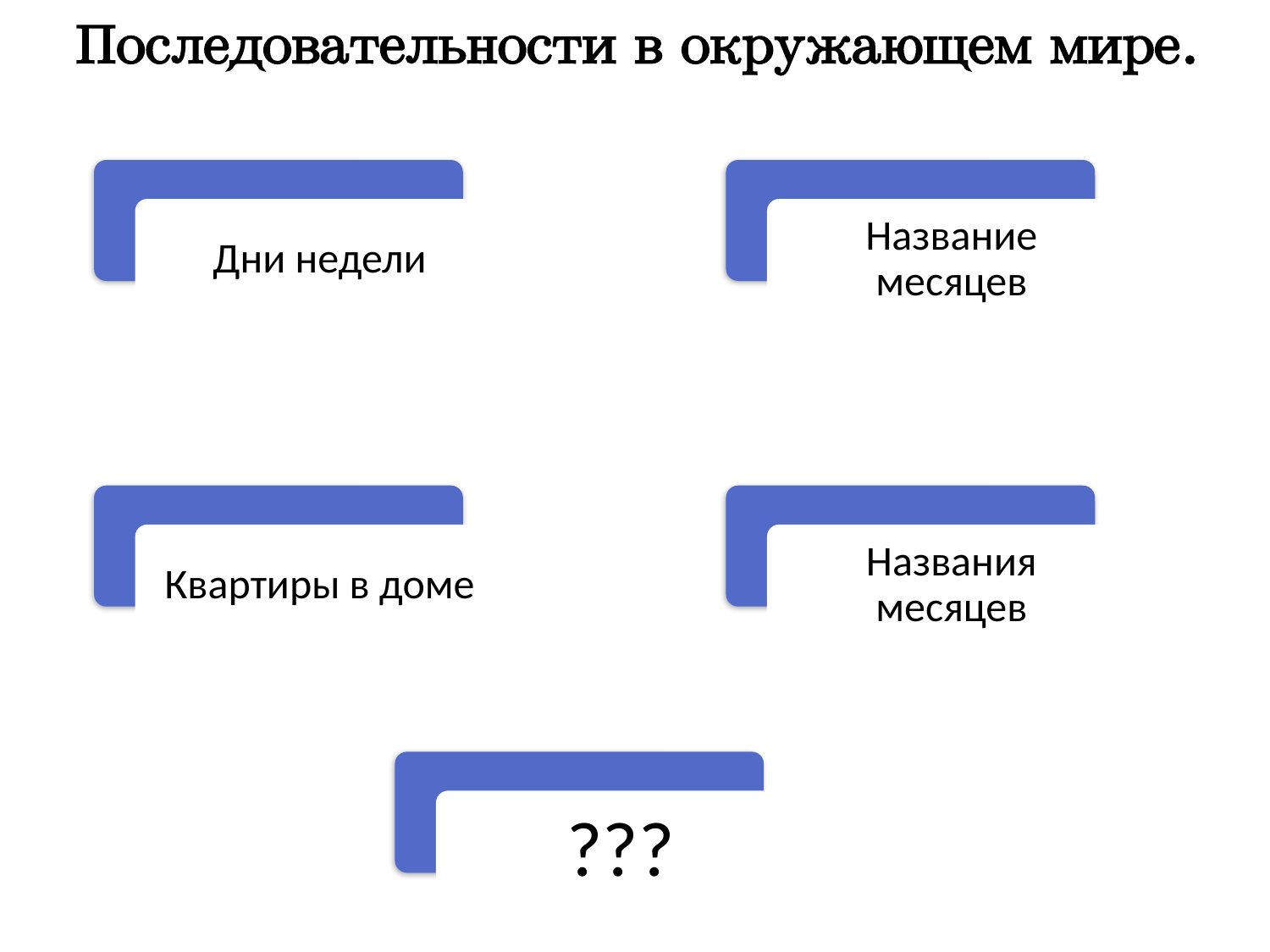

Последовательности в окружающем мире.

Дни недели

Название месяцев

Квартиры в доме

Названия месяцев

???